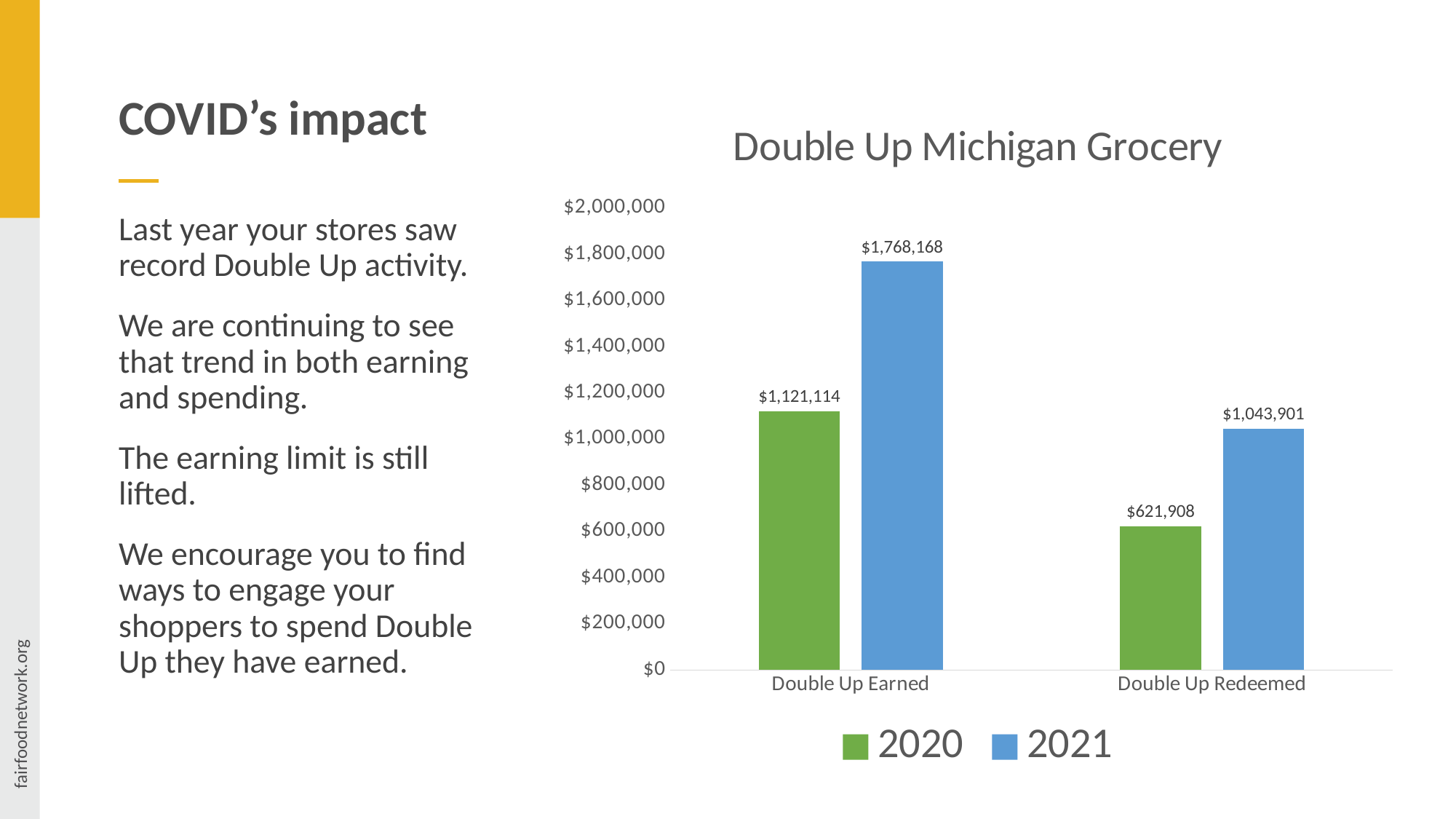

# COVID’s impact

### Chart: Double Up Michigan Grocery

| Category | 2020 | 2021 |
|---|---|---|
| Double Up Earned | 1121114.0 | 1768168.0 |
| Double Up Redeemed | 621908.0 | 1043901.0 |
Last year your stores saw record Double Up activity.
We are continuing to see that trend in both earning and spending.
The earning limit is still lifted.
We encourage you to find ways to engage your shoppers to spend Double Up they have earned.